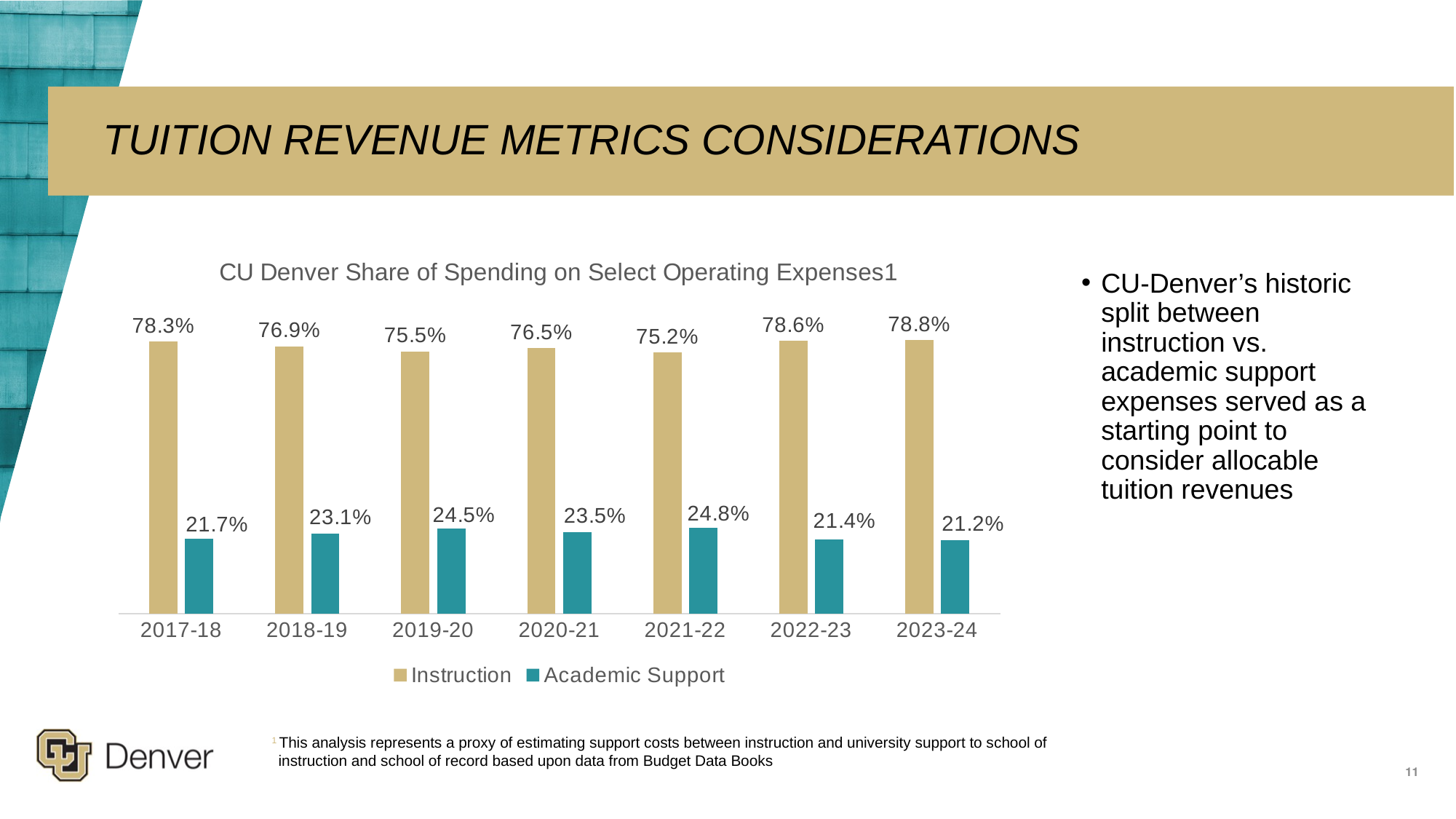

# TUITION REVENUE METRICS CONSIDERATIONS

### Chart: CU Denver Share of Spending on Select Operating Expenses1

| Category | Instruction | Academic Support |
|---|---|---|
| 2017-18 | 0.7833323973189388 | 0.2166676026810613 |
| 2018-19 | 0.7691339835638991 | 0.23086601643610094 |
| 2019-20 | 0.7552573270699278 | 0.24474267293007226 |
| 2020-21 | 0.7647154836694101 | 0.2352845163305899 |
| 2021-22 | 0.7523270027773525 | 0.24767299722264757 |
| 2022-23 | 0.785564694843506 | 0.21443530515649392 |
| 2023-24 | 0.78843050200353 | 0.21156949799646996 |
CU-Denver’s historic split between instruction vs. academic support expenses served as a starting point to consider allocable tuition revenues
1 This analysis represents a proxy of estimating support costs between instruction and university support to school of instruction and school of record based upon data from Budget Data Books
11